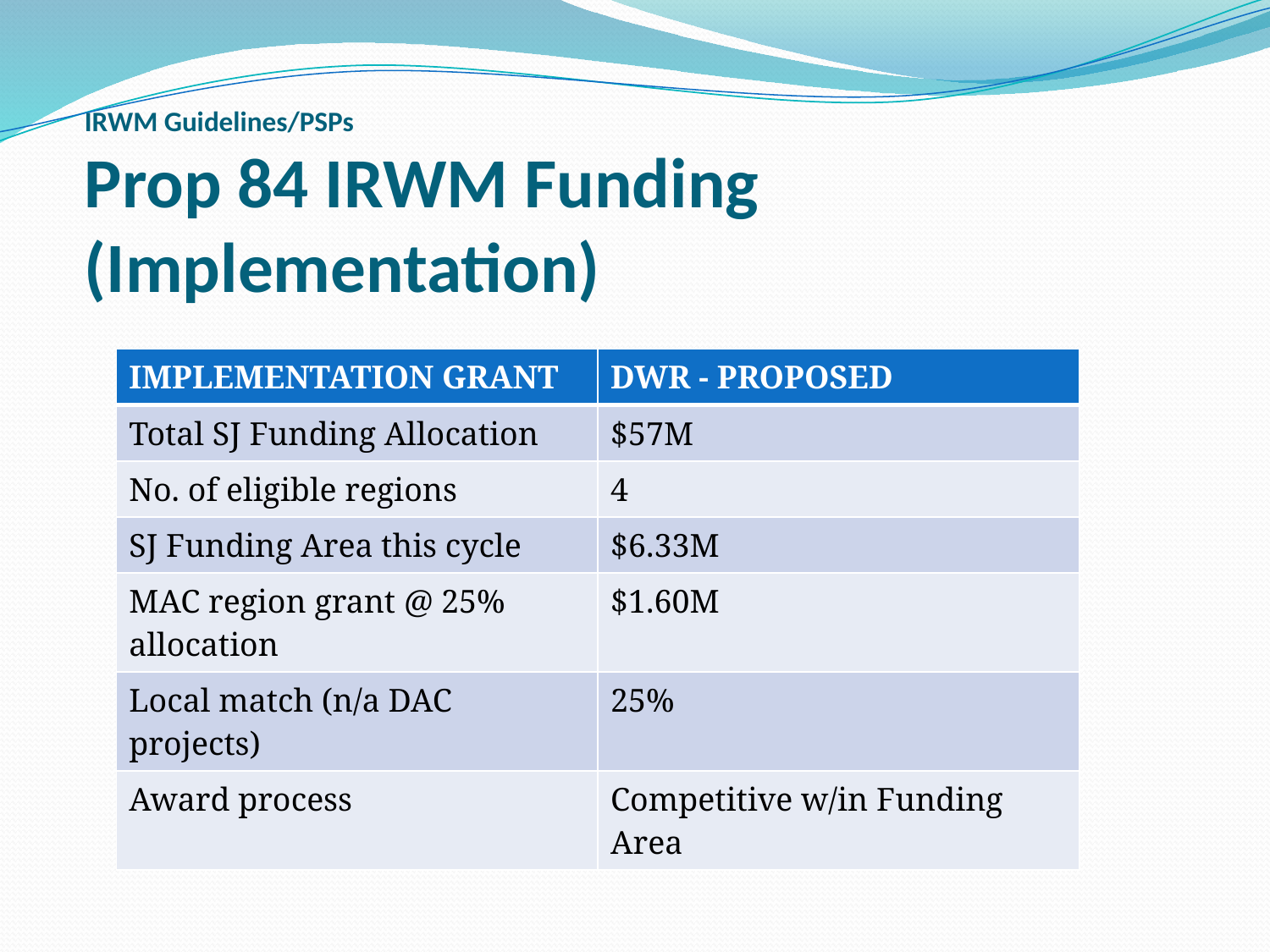

# IRWM Guidelines/PSPs Prop 84 IRWM Funding (Implementation)
| IMPLEMENTATION GRANT | DWR - PROPOSED |
| --- | --- |
| Total SJ Funding Allocation | $57M |
| No. of eligible regions | 4 |
| SJ Funding Area this cycle | $6.33M |
| MAC region grant @ 25% allocation | $1.60M |
| Local match (n/a DAC projects) | 25% |
| Award process | Competitive w/in Funding Area |